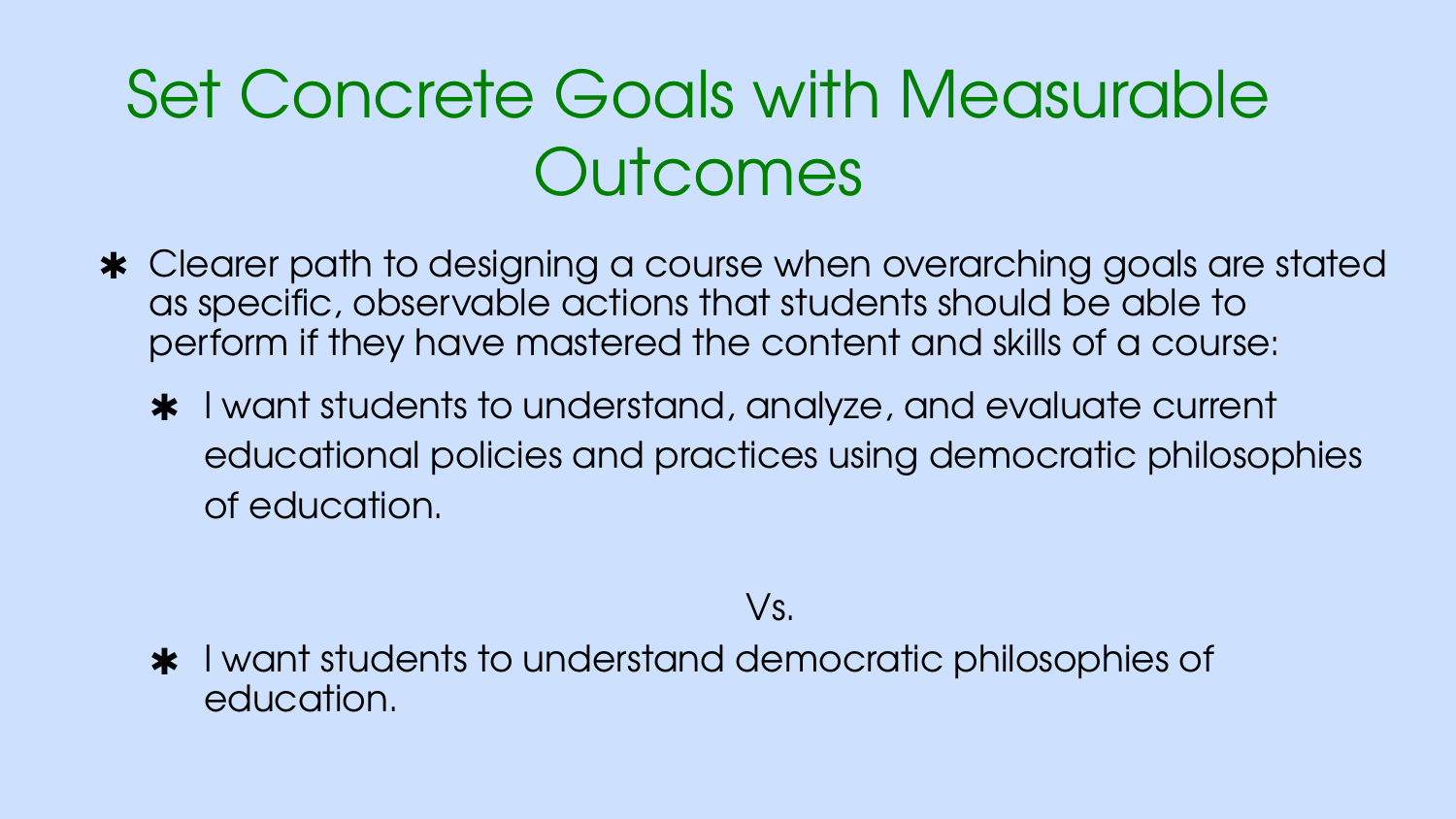

# Set Concrete Goals with Measurable Outcomes
Clearer path to designing a course when overarching goals are stated as specific, observable actions that students should be able to perform if they have mastered the content and skills of a course:
I want students to understand, analyze, and evaluate current educational policies and practices using democratic philosophies of education.

Vs.
I want students to understand democratic philosophies of education.